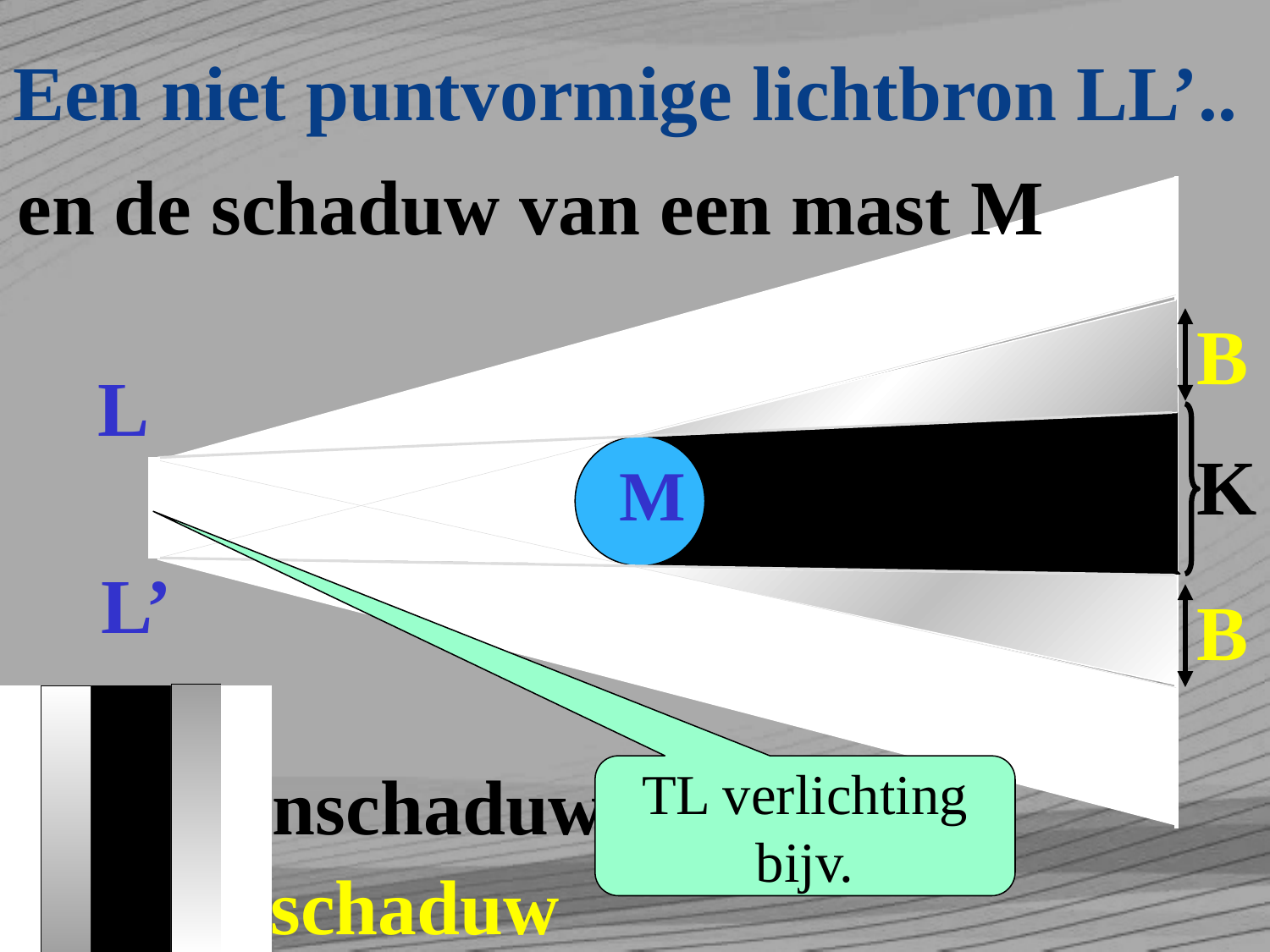

# Een niet puntvormige lichtbron LL’..
en de schaduw van een mast M

B

L

L’

M
K

B

K = kernschaduw
TL verlichting bijv.
B =  Bijschaduw